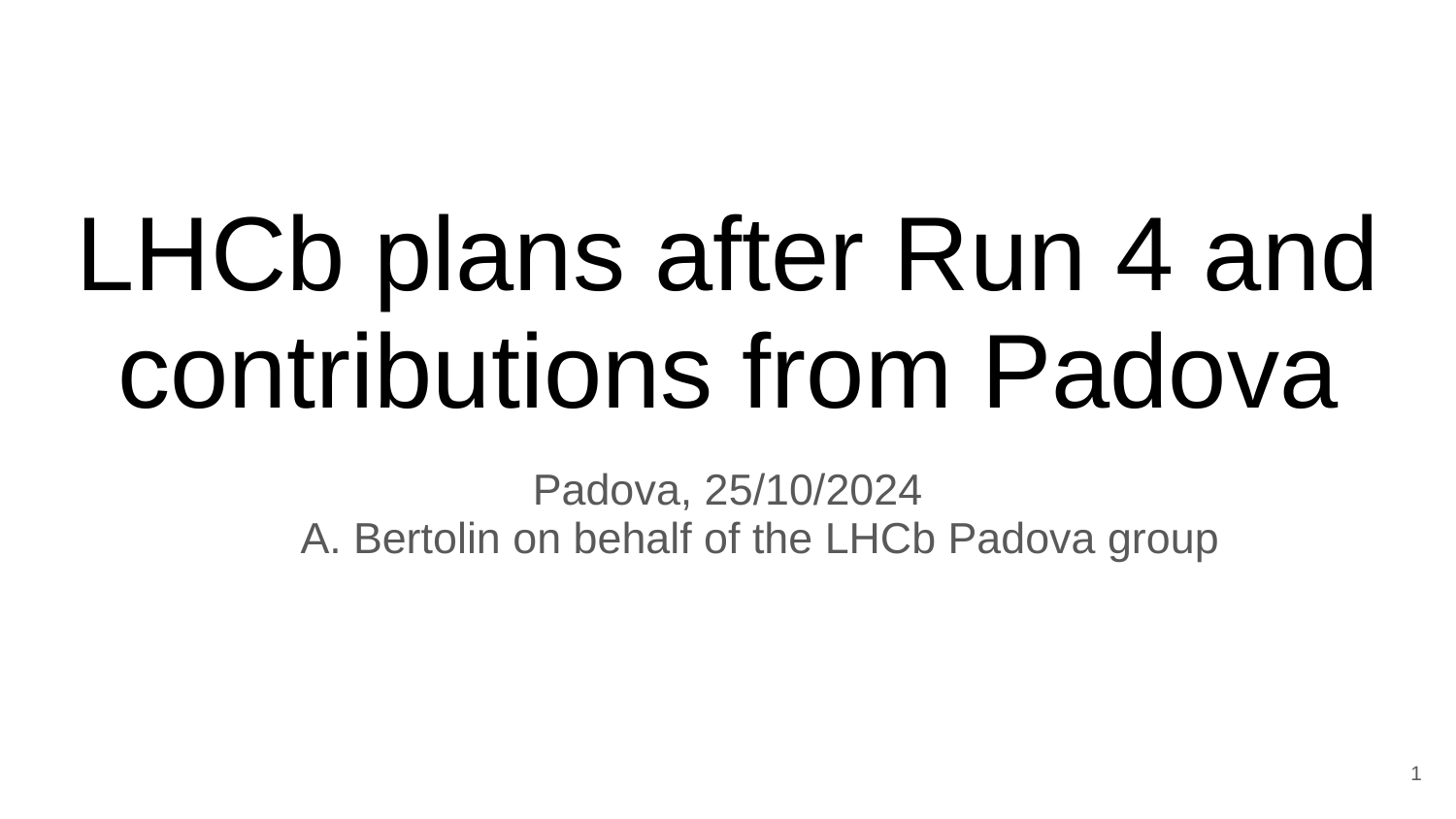

# LHCb plans after Run 4 and contributions from Padova
Padova, 25/10/2024
A. Bertolin on behalf of the LHCb Padova group
1